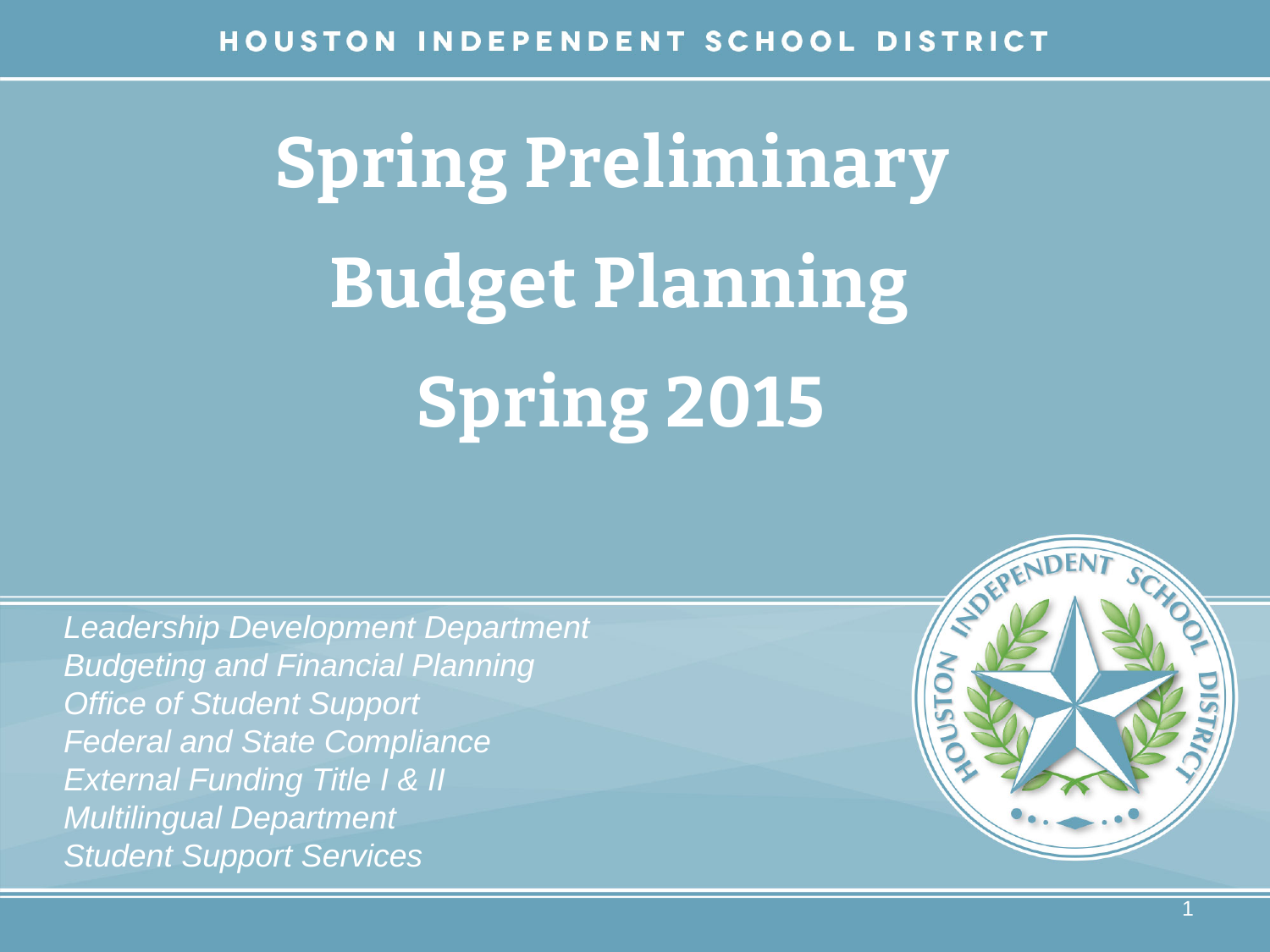

# Spring Preliminary Budget Planning Spring 2015
Leadership Development Department
Budgeting and Financial Planning
Office of Student Support
Federal and State Compliance
External Funding Title I & II
Multilingual Department
Student Support Services

1